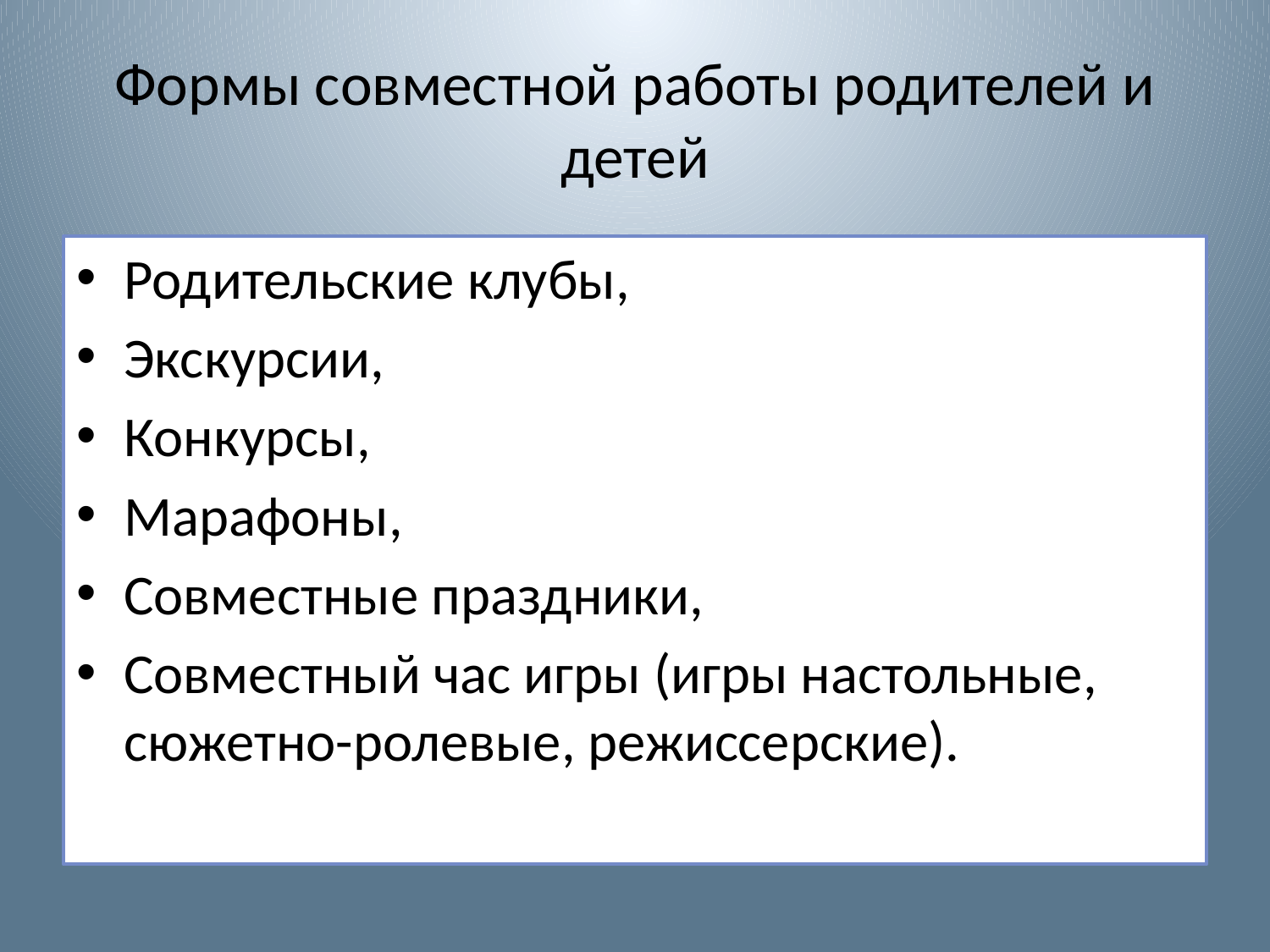

# Формы совместной работы родителей и детей
Родительские клубы,
Экскурсии,
Конкурсы,
Марафоны,
Совместные праздники,
Совместный час игры (игры настольные, сюжетно-ролевые, режиссерские).